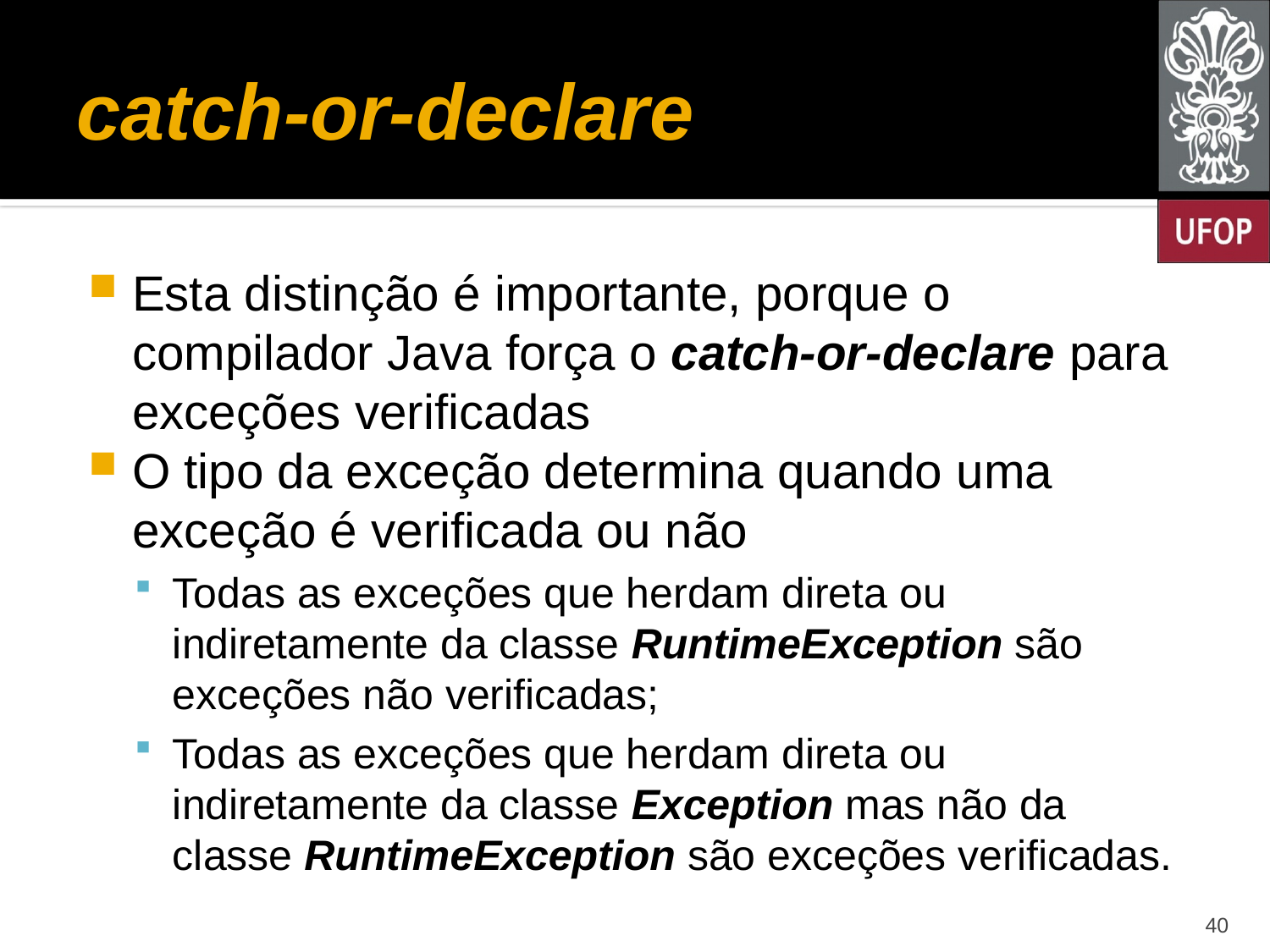

# catch-or-declare
Esta distinção é importante, porque o compilador Java força o catch-or-declare para exceções verificadas
O tipo da exceção determina quando uma exceção é verificada ou não
Todas as exceções que herdam direta ou indiretamente da classe RuntimeException são exceções não verificadas;
Todas as exceções que herdam direta ou indiretamente da classe Exception mas não da classe RuntimeException são exceções verificadas.
40